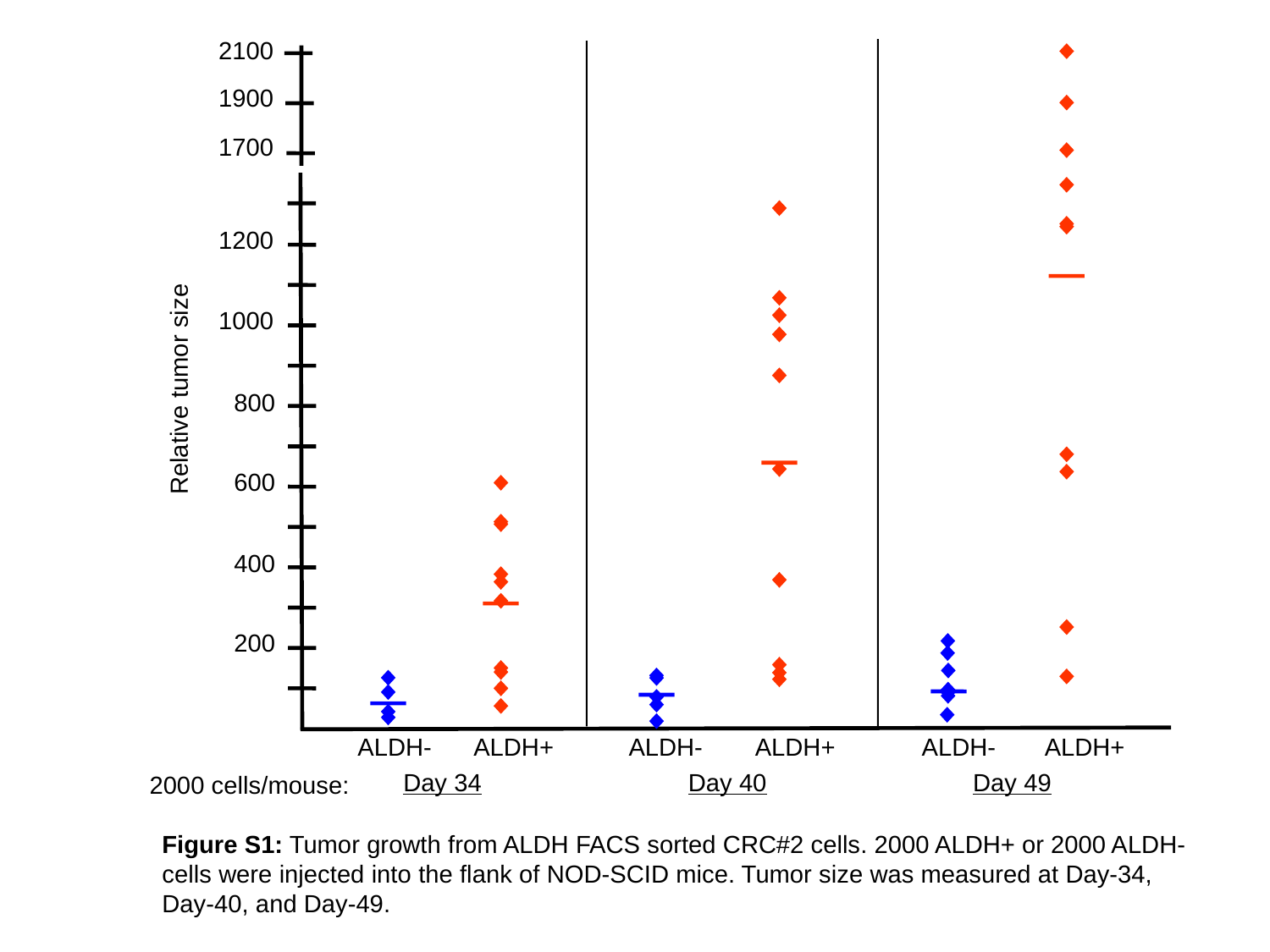

2100

1900

1700

1200

1000

Relative tumor size

800

600

400

200

ALDH-
ALDH+
ALDH-
ALDH+
ALDH-
ALDH+

Day 34
Day 40
Day 49
2000 cells/mouse:
Figure S1: Tumor growth from ALDH FACS sorted CRC#2 cells. 2000 ALDH+ or 2000 ALDH- cells were injected into the flank of NOD-SCID mice. Tumor size was measured at Day-34, Day-40, and Day-49.